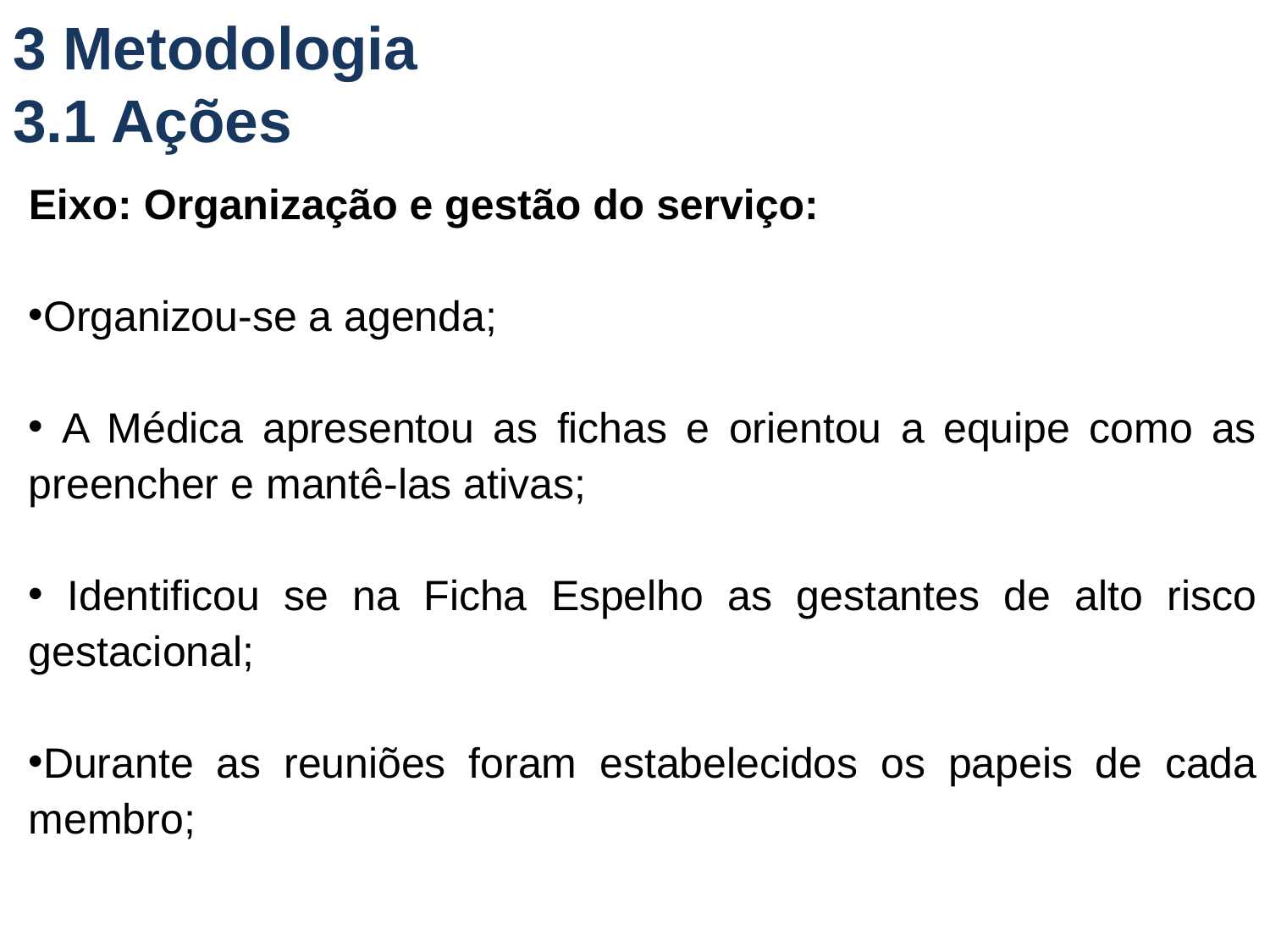

# 3 Metodologia 3.1 Ações
Eixo: Organização e gestão do serviço:

Organizou-se a agenda;

 A Médica apresentou as fichas e orientou a equipe como as preencher e mantê-las ativas;

 Identificou se na Ficha Espelho as gestantes de alto risco gestacional;

Durante as reuniões foram estabelecidos os papeis de cada membro;